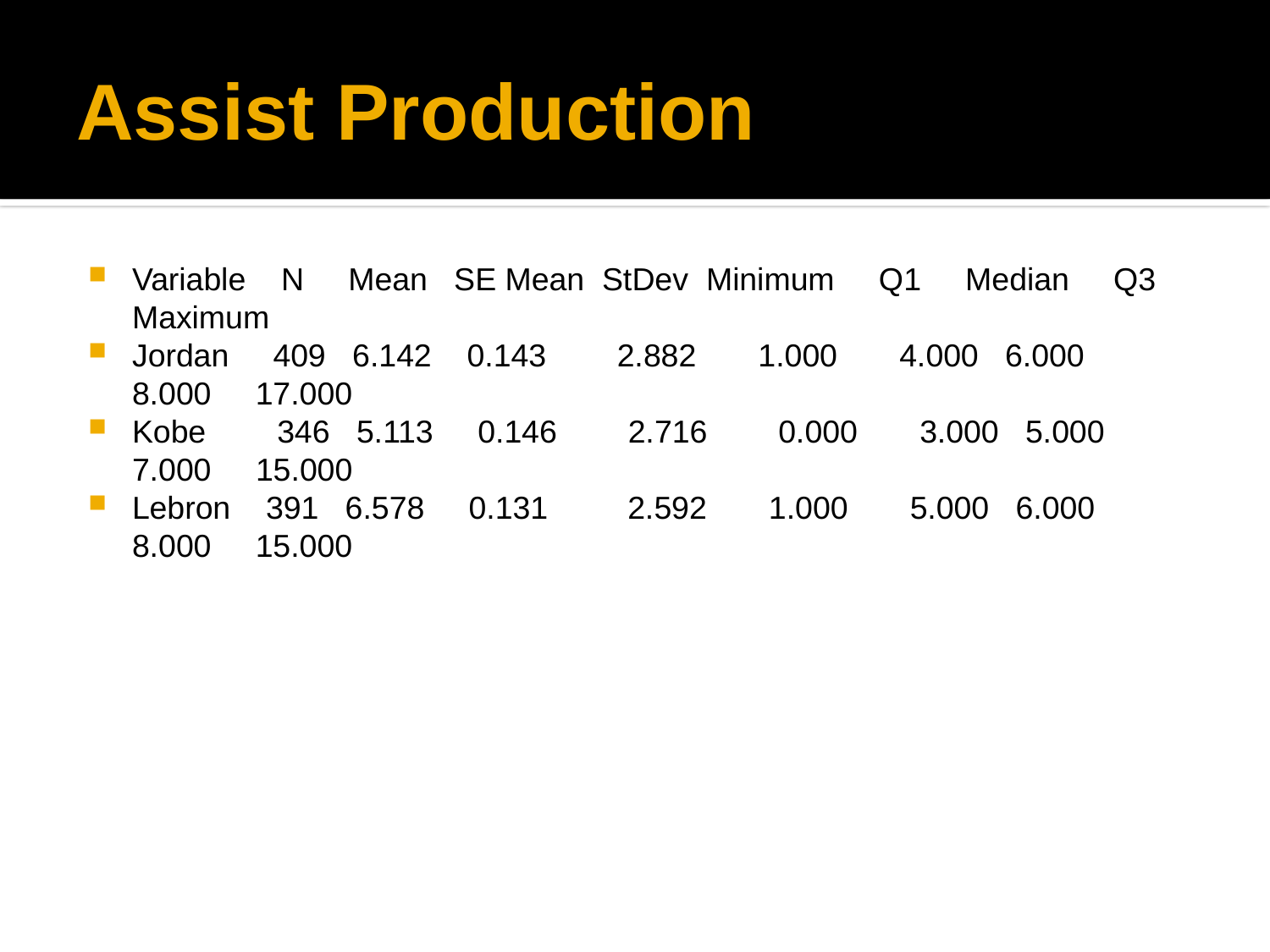

# Assist Production
Variable    N     Mean   SE Mean  StDev  Minimum     Q1     Median     Q3     Maximum
Jordan     409   6.142    0.143        2.882       1.000       4.000   6.000     8.000     17.000
Kobe        346   5.113     0.146        2.716        0.000       3.000   5.000     7.000     15.000
Lebron    391   6.578     0.131         2.592       1.000       5.000   6.000     8.000     15.000